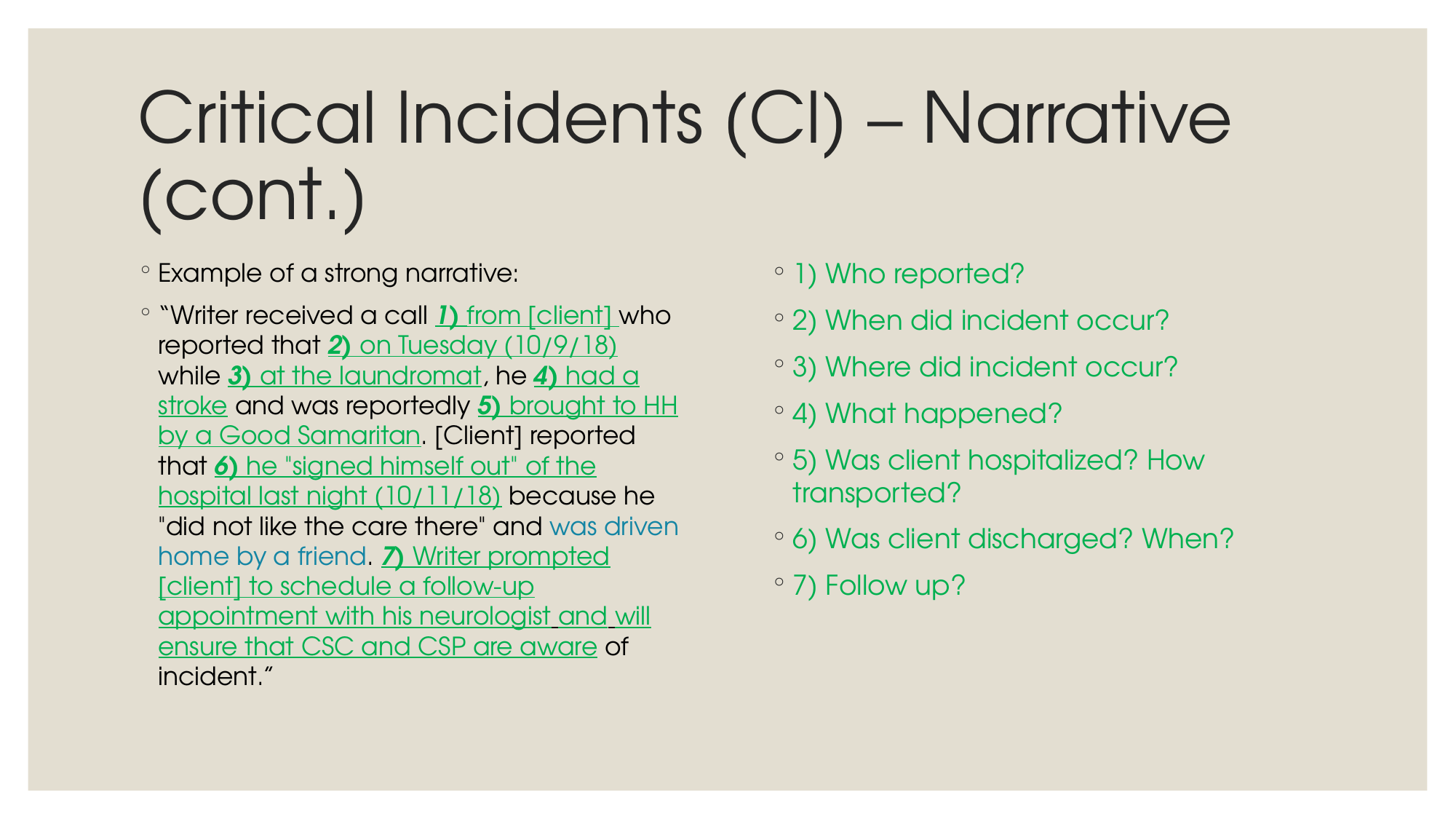

# Critical Incidents (CI) – Narrative (cont.)
Example of a strong narrative:
“Writer received a call 1) from [client] who reported that 2) on Tuesday (10/9/18) while 3) at the laundromat, he 4) had a stroke and was reportedly 5) brought to HH by a Good Samaritan. [Client] reported that 6) he "signed himself out" of the hospital last night (10/11/18) because he "did not like the care there" and was driven home by a friend. 7) Writer prompted [client] to schedule a follow-up appointment with his neurologist and will ensure that CSC and CSP are aware of incident.”
1) Who reported?
2) When did incident occur?
3) Where did incident occur?
4) What happened?
5) Was client hospitalized? How transported?
6) Was client discharged? When?
7) Follow up?